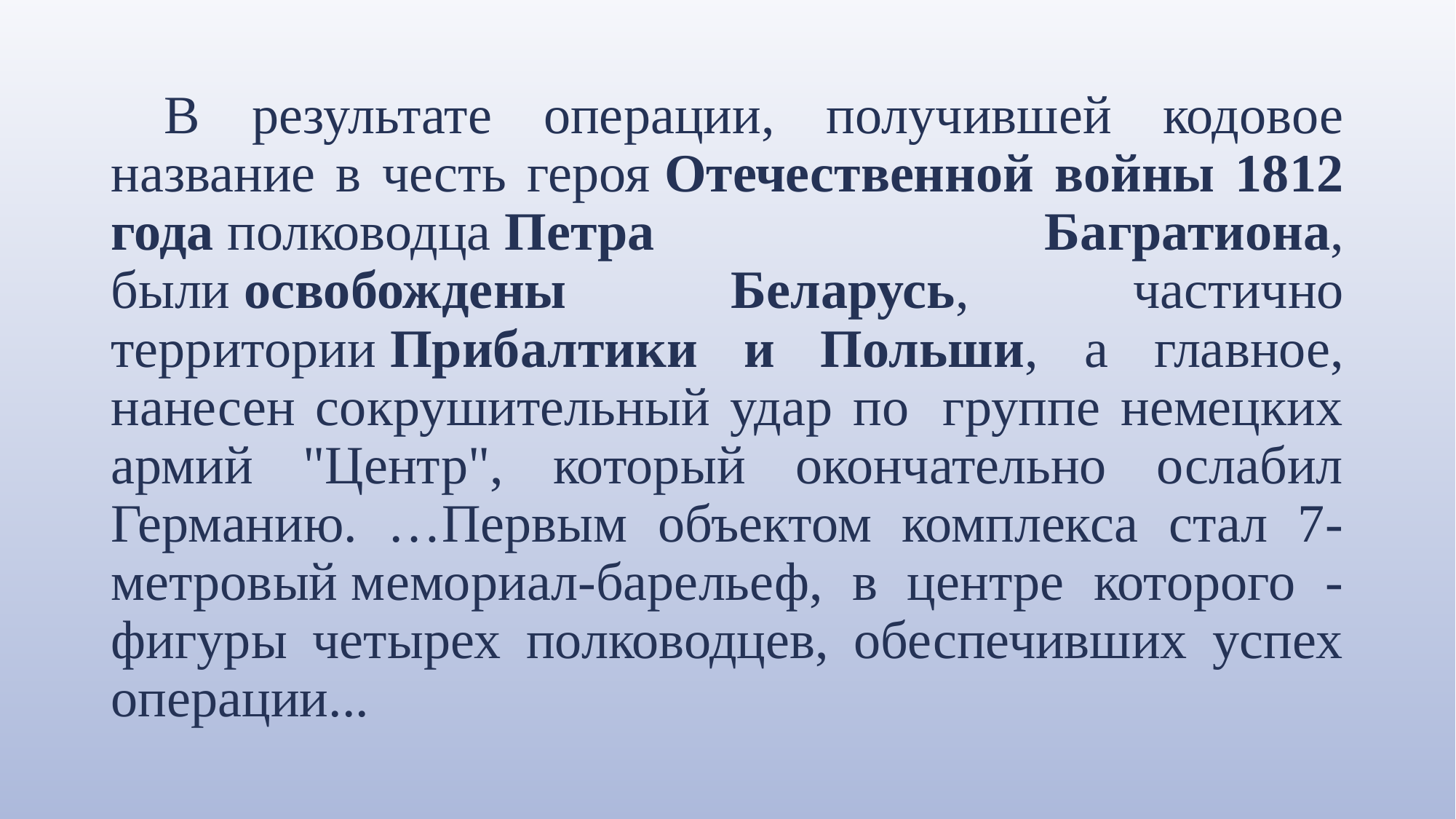

В результате oперации, получившей кодовое название в честь героя Отечественной войны 1812 года полководца Петра Багратиона, были освобождены Беларусь, частично территории Прибалтики и Польши, а главное, нанесен сокрушительный удар по  группе немецких армий "Центр", который окончательно ослабил Германию. …Первым объектом комплекса стал 7-метровый мемориал-барельеф, в центре которого - фигуры четырех полководцев, обеспечивших успех операции...